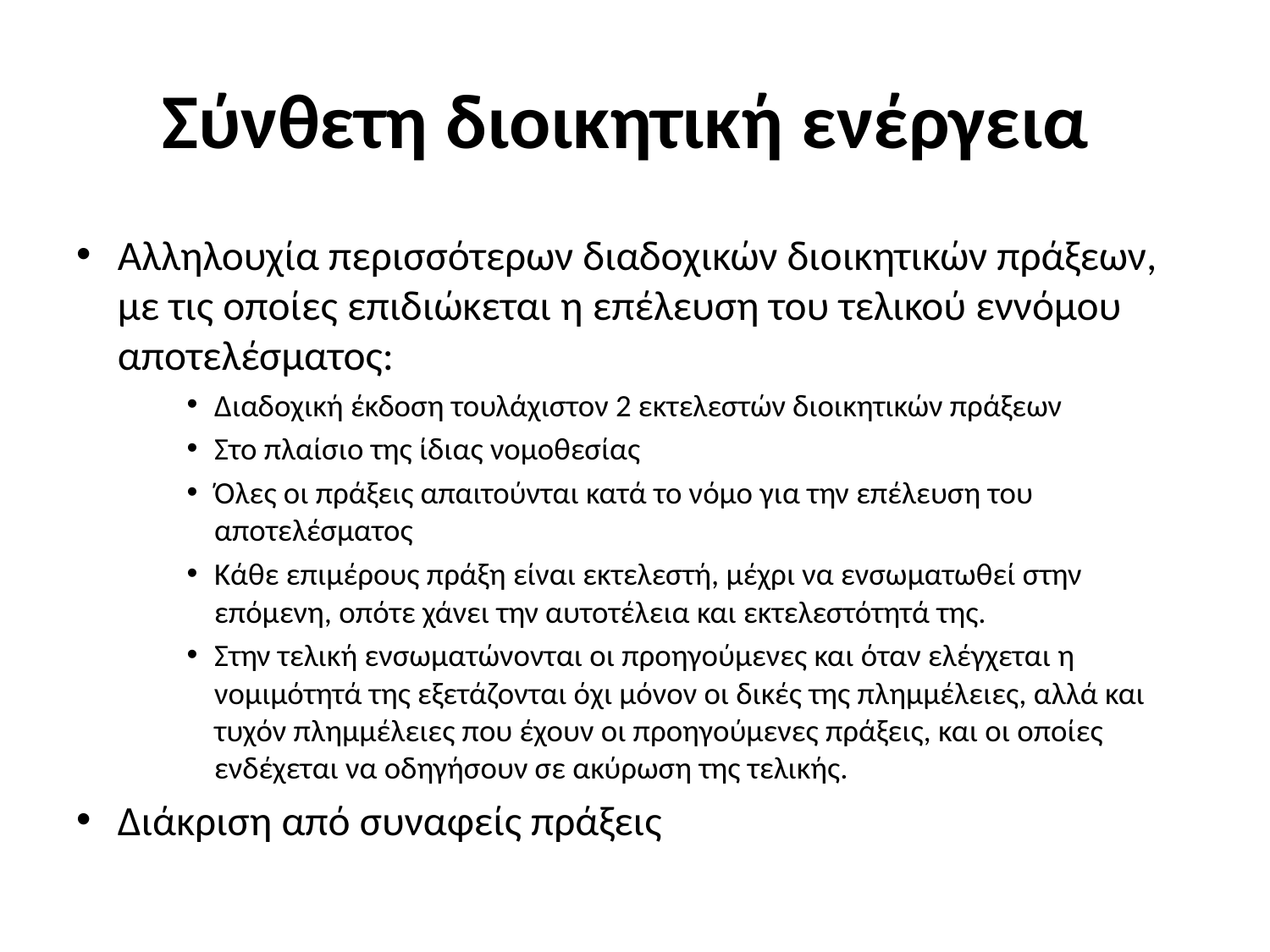

# Σύνθετη διοικητική ενέργεια
Αλληλουχία περισσότερων διαδοχικών διοικητικών πράξεων, με τις οποίες επιδιώκεται η επέλευση του τελικού εννόμου αποτελέσματος:
Διαδοχική έκδοση τουλάχιστον 2 εκτελεστών διοικητικών πράξεων
Στο πλαίσιο της ίδιας νομοθεσίας
Όλες οι πράξεις απαιτούνται κατά το νόμο για την επέλευση του αποτελέσματος
Κάθε επιμέρους πράξη είναι εκτελεστή, μέχρι να ενσωματωθεί στην επόμενη, οπότε χάνει την αυτοτέλεια και εκτελεστότητά της.
Στην τελική ενσωματώνονται οι προηγούμενες και όταν ελέγχεται η νομιμότητά της εξετάζονται όχι μόνον οι δικές της πλημμέλειες, αλλά και τυχόν πλημμέλειες που έχουν οι προηγούμενες πράξεις, και οι οποίες ενδέχεται να οδηγήσουν σε ακύρωση της τελικής.
Διάκριση από συναφείς πράξεις